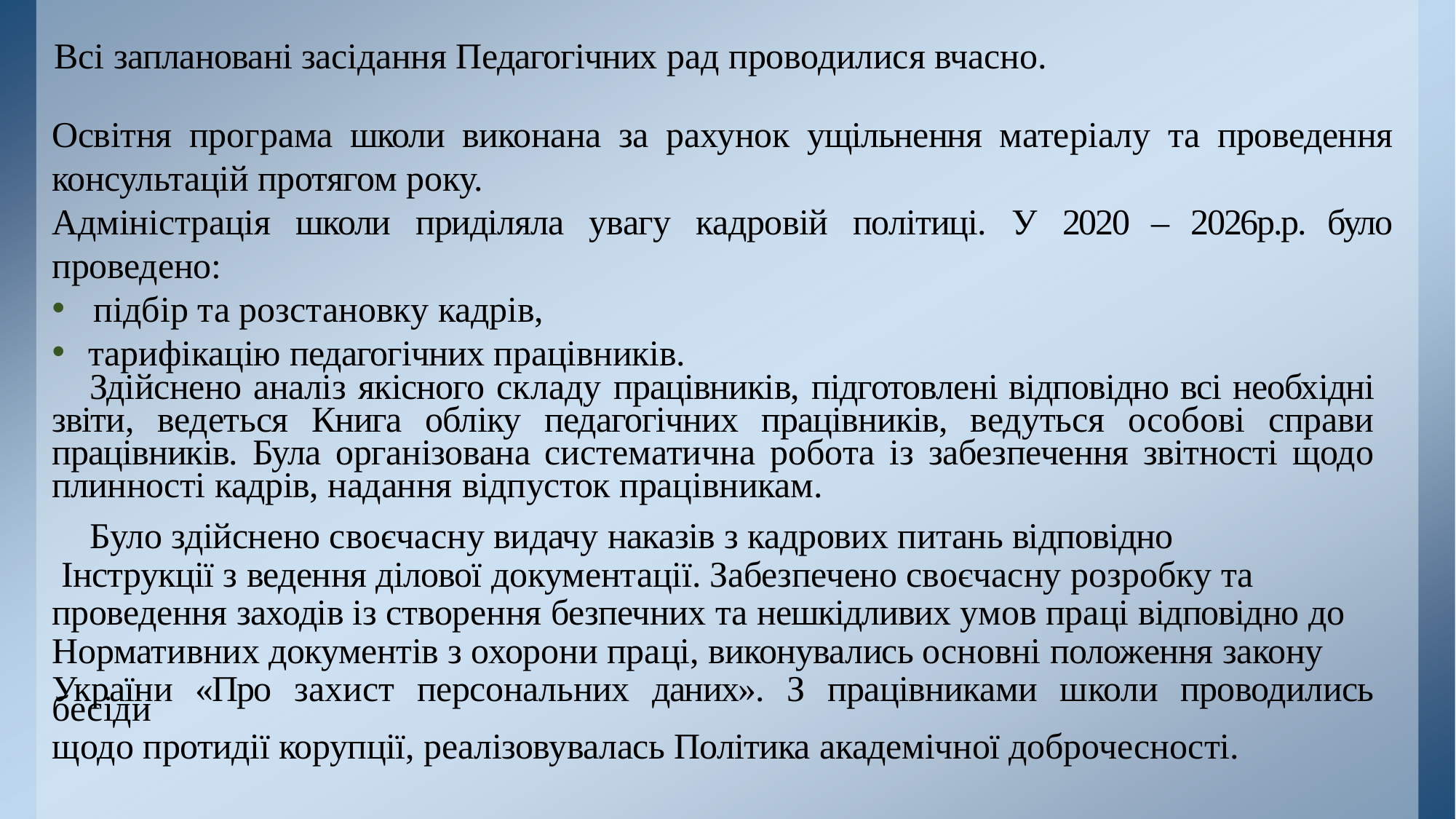

# Всі заплановані засідання Педагогічних рад проводилися вчасно.
Освітня програма школи виконана за рахунок ущільнення матеріалу та проведення консультацій протягом року.
Адміністрація школи приділяла увагу кадровій політиці. У 2020 – 2026р.р. було проведено:
підбір та розстановку кадрів,
тарифікацію педагогічних працівників.
	Здійснено аналіз якісного складу працівників, підготовлені відповідно всі необхідні звіти, ведеться Книга обліку педагогічних працівників, ведуться особові справи працівників. Була організована систематична робота із забезпечення звітності щодо плинності кадрів, надання відпусток працівникам.

	Було здійснено своєчасну видачу наказів з кадрових питань відповідно

 Інструкції з ведення ділової документації. Забезпечено своєчасну розробку та

проведення заходів із створення безпечних та нешкідливих умов праці відповідно до

Нормативних документів з охорони праці, виконувались основні положення закону

України «Про захист персональних даних». З працівниками школи проводились бесіди

щодо протидії корупції, реалізовувалась Політика академічної доброчесності.